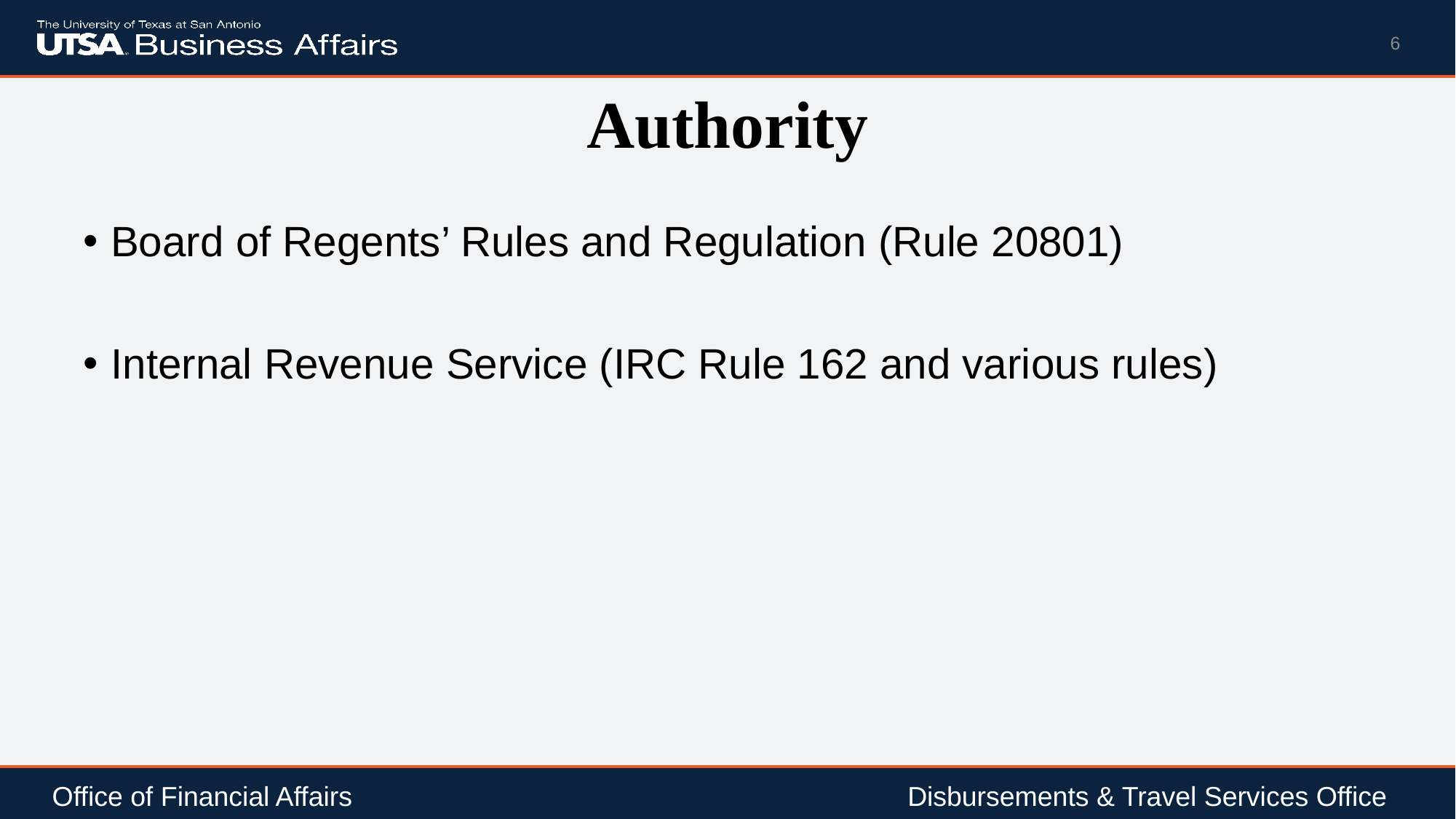

6
# Authority
Board of Regents’ Rules and Regulation (Rule 20801)

Internal Revenue Service (IRC Rule 162 and various rules)

Office of Financial Affairs				   	            Disbursements & Travel Services Office